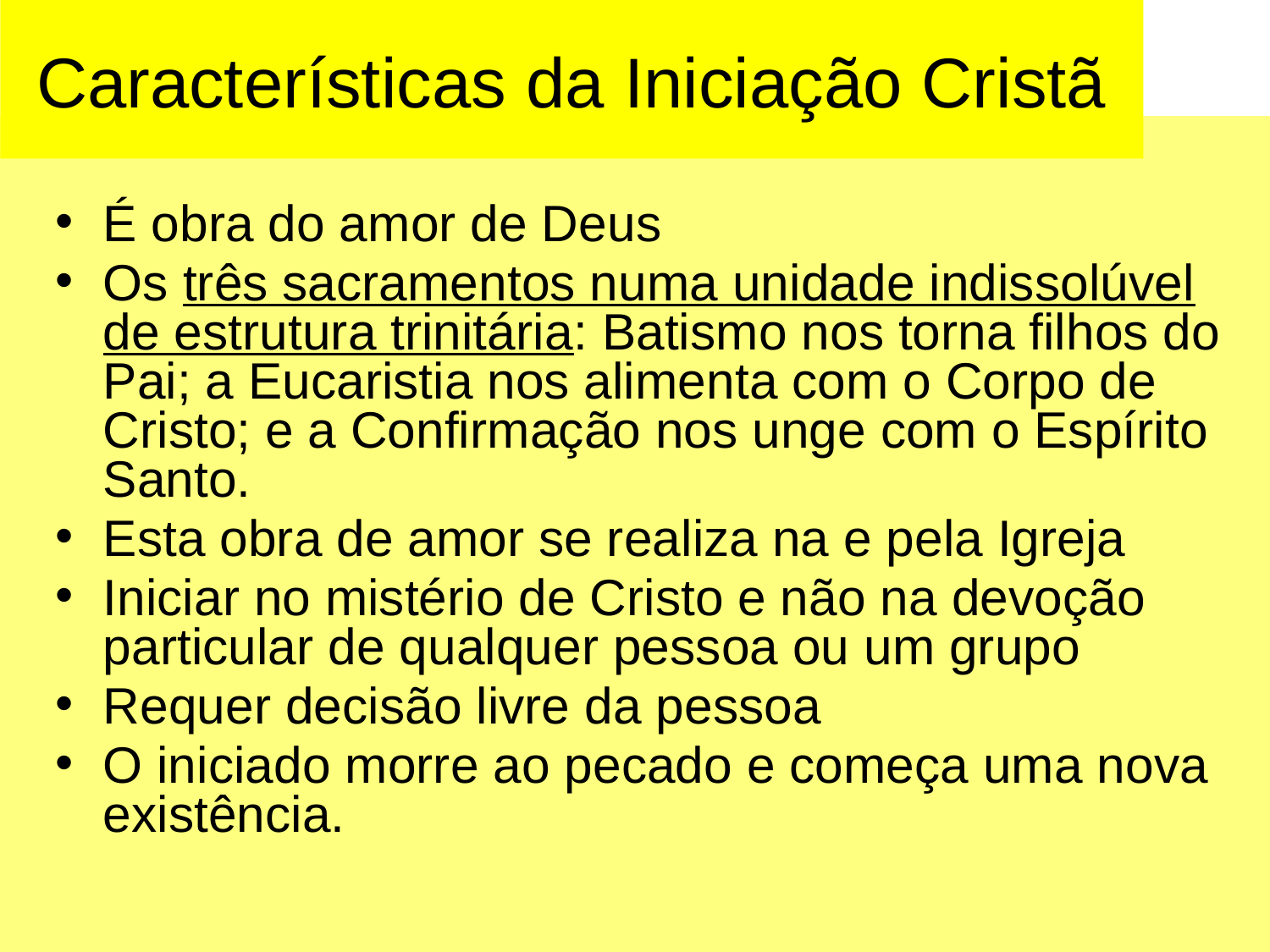

# Características da Iniciação Cristã

É obra do amor de Deus
Os três sacramentos numa unidade indissolúvel de estrutura trinitária: Batismo nos torna filhos do Pai; a Eucaristia nos alimenta com o Corpo de Cristo; e a Confirmação nos unge com o Espírito Santo.
Esta obra de amor se realiza na e pela Igreja
Iniciar no mistério de Cristo e não na devoção particular de qualquer pessoa ou um grupo
Requer decisão livre da pessoa
O iniciado morre ao pecado e começa uma nova existência.